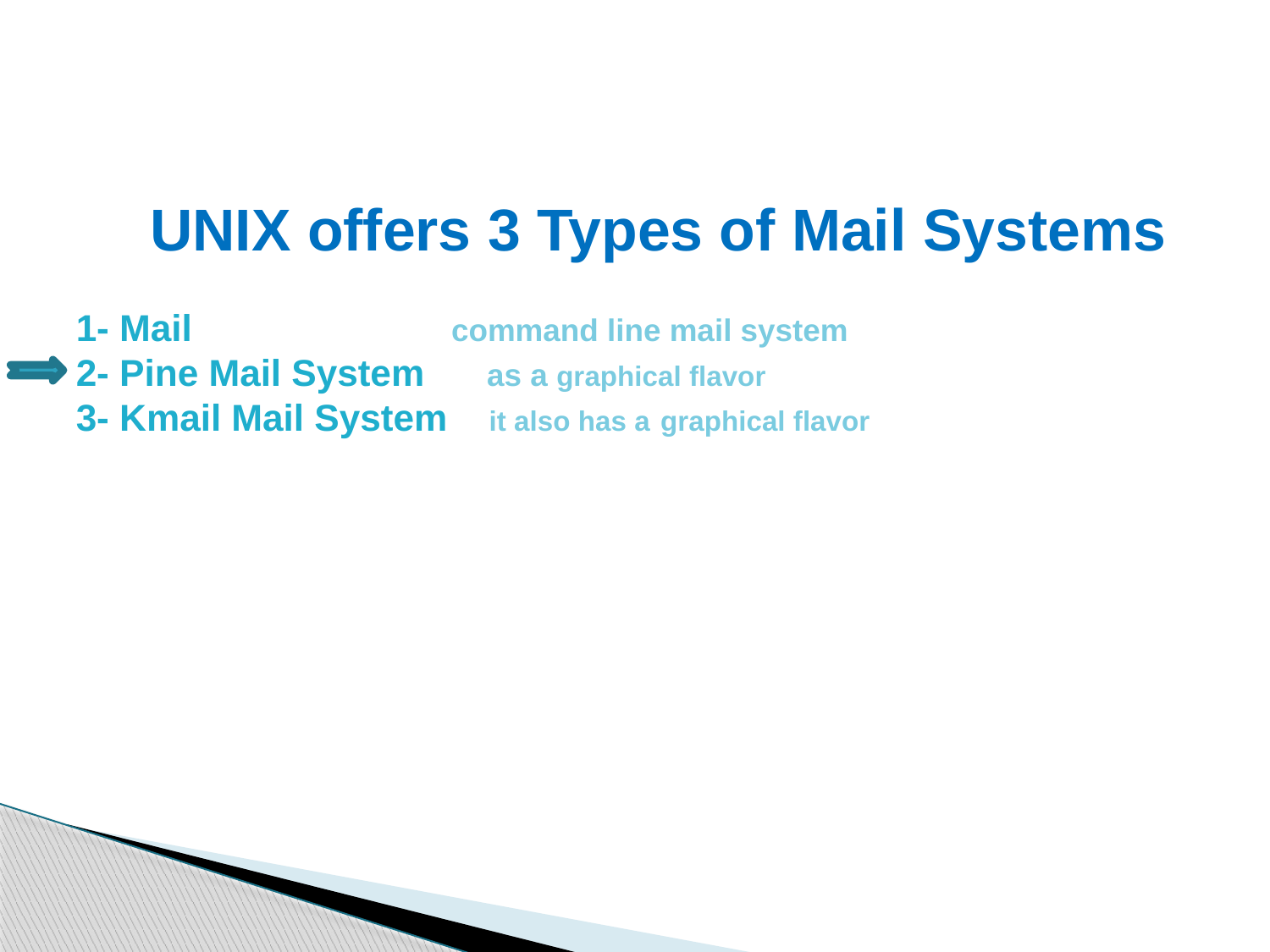

# UNIX offers 3 Types of Mail Systems
1- Mail                         command line mail system
2- Pine Mail System      as a graphical flavor
3- Kmail Mail System    it also has a graphical flavor